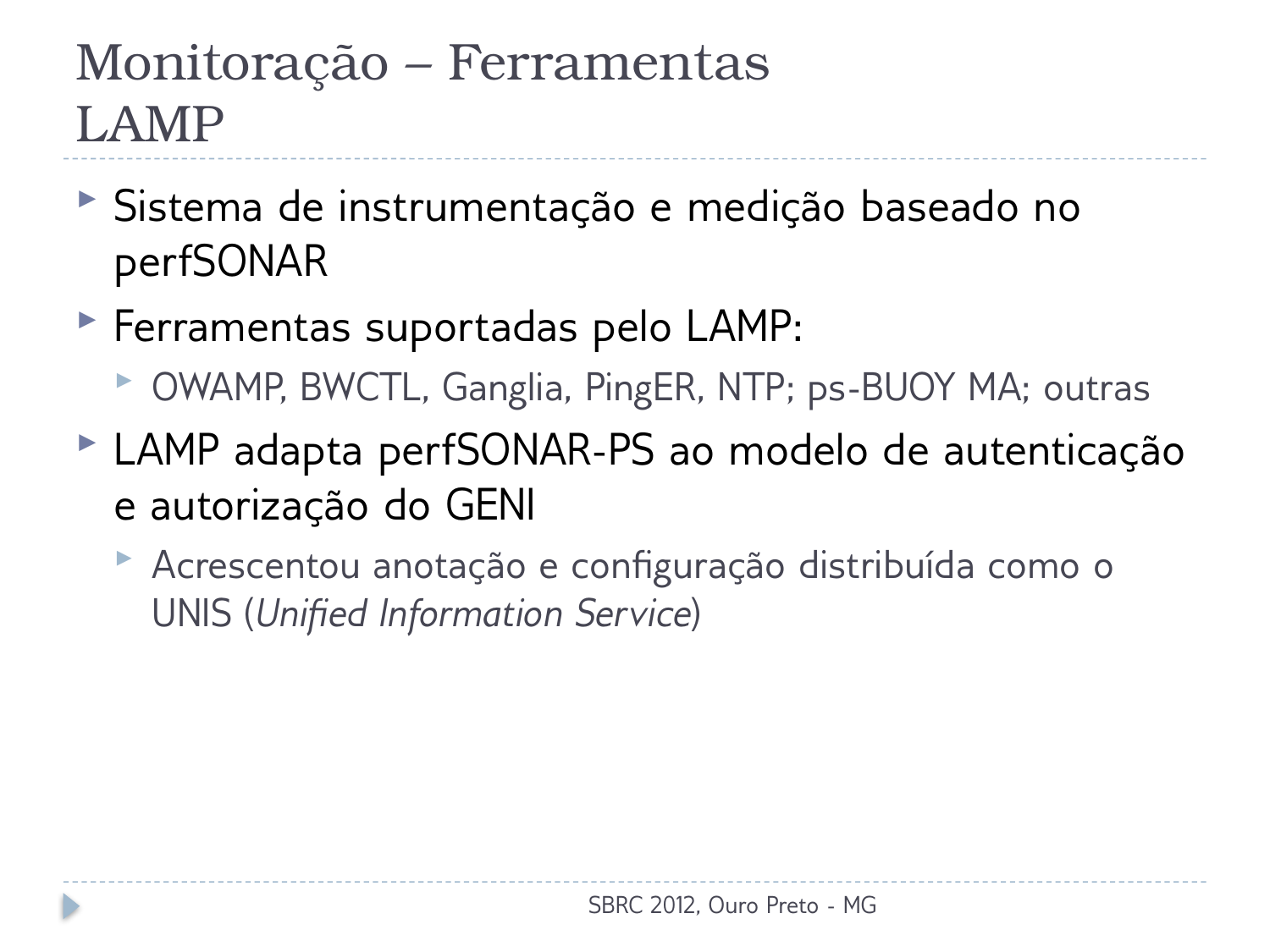

# Monitoração – Ferramentas LAMP
Sistema de instrumentação e medição baseado no perfSONAR
Ferramentas suportadas pelo LAMP:
OWAMP, BWCTL, Ganglia, PingER, NTP; ps-BUOY MA; outras
LAMP adapta perfSONAR-PS ao modelo de autenticação e autorização do GENI
Acrescentou anotação e configuração distribuída como o UNIS (Unified Information Service)
SBRC 2012, Ouro Preto - MG